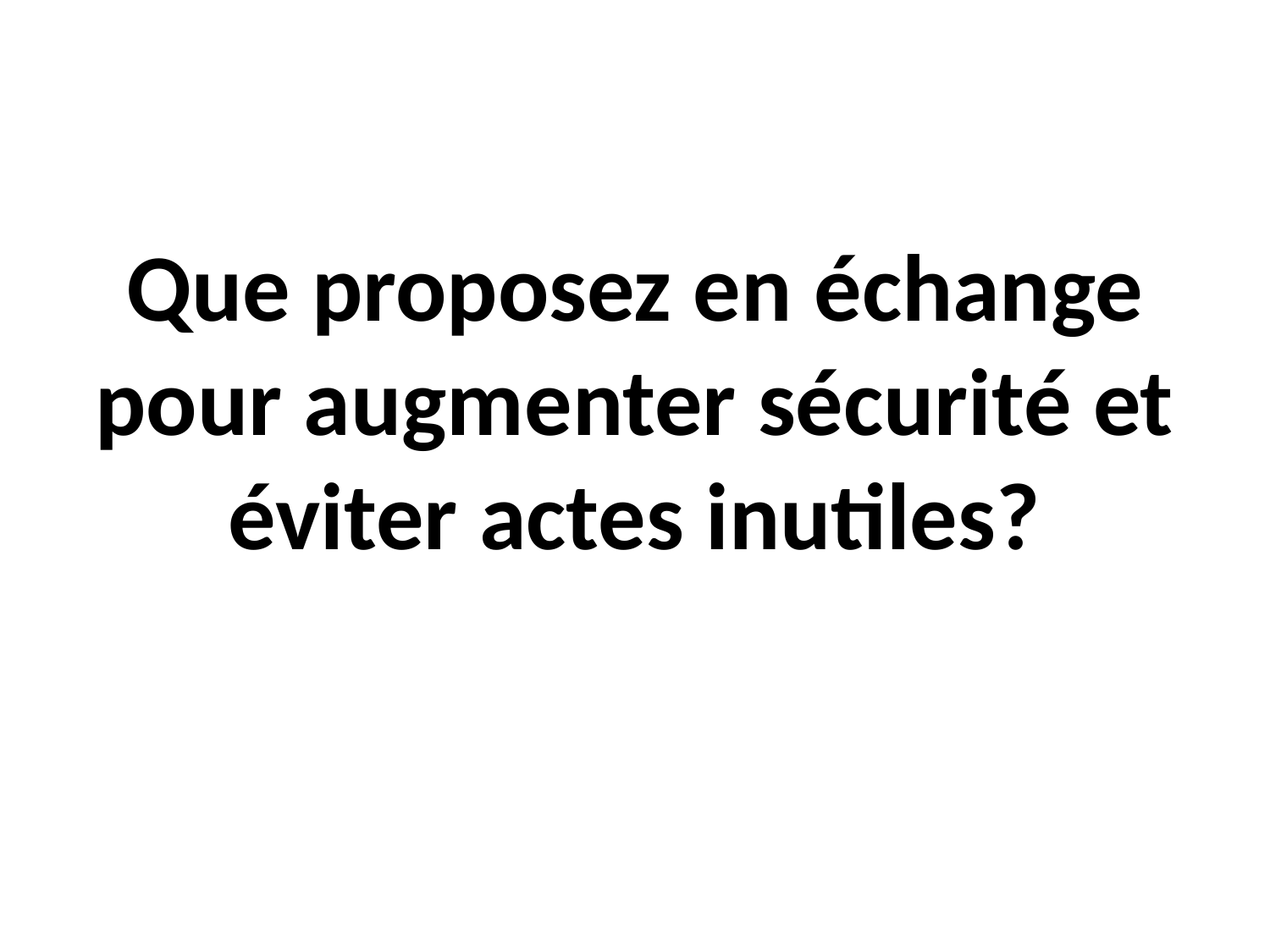

# Que proposez en échange pour augmenter sécurité et éviter actes inutiles?